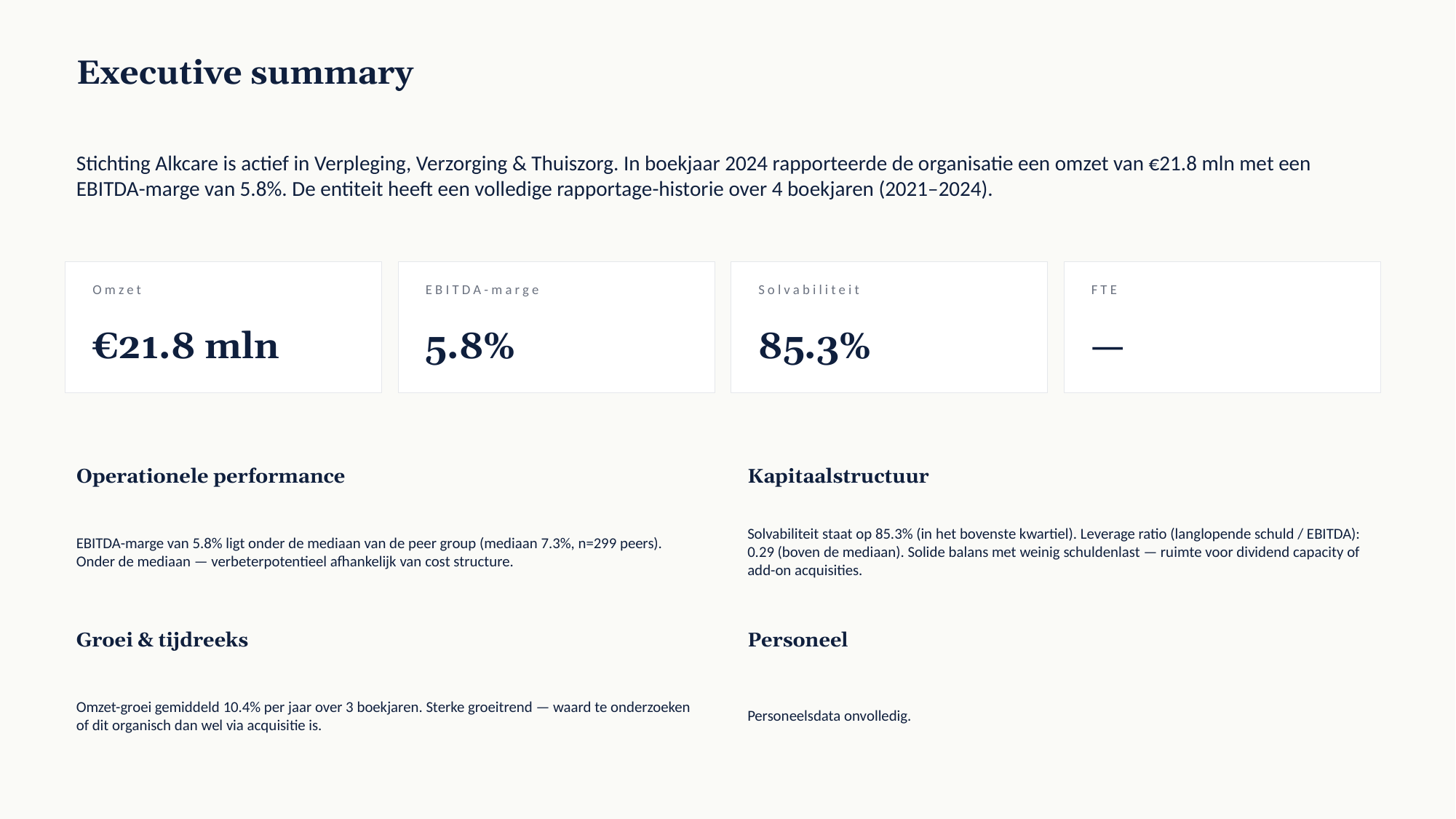

Executive summary
Stichting Alkcare is actief in Verpleging, Verzorging & Thuiszorg. In boekjaar 2024 rapporteerde de organisatie een omzet van €21.8 mln met een EBITDA-marge van 5.8%. De entiteit heeft een volledige rapportage-historie over 4 boekjaren (2021–2024).

Omzet
EBITDA-marge
Solvabiliteit
FTE
€21.8 mln
5.8%
85.3%
—
Operationele performance
Kapitaalstructuur
EBITDA-marge van 5.8% ligt onder de mediaan van de peer group (mediaan 7.3%, n=299 peers). Onder de mediaan — verbeterpotentieel afhankelijk van cost structure.
Solvabiliteit staat op 85.3% (in het bovenste kwartiel). Leverage ratio (langlopende schuld / EBITDA): 0.29 (boven de mediaan). Solide balans met weinig schuldenlast — ruimte voor dividend capacity of add-on acquisities.
Groei & tijdreeks
Personeel
Omzet-groei gemiddeld 10.4% per jaar over 3 boekjaren. Sterke groeitrend — waard te onderzoeken of dit organisch dan wel via acquisitie is.
Personeelsdata onvolledig.